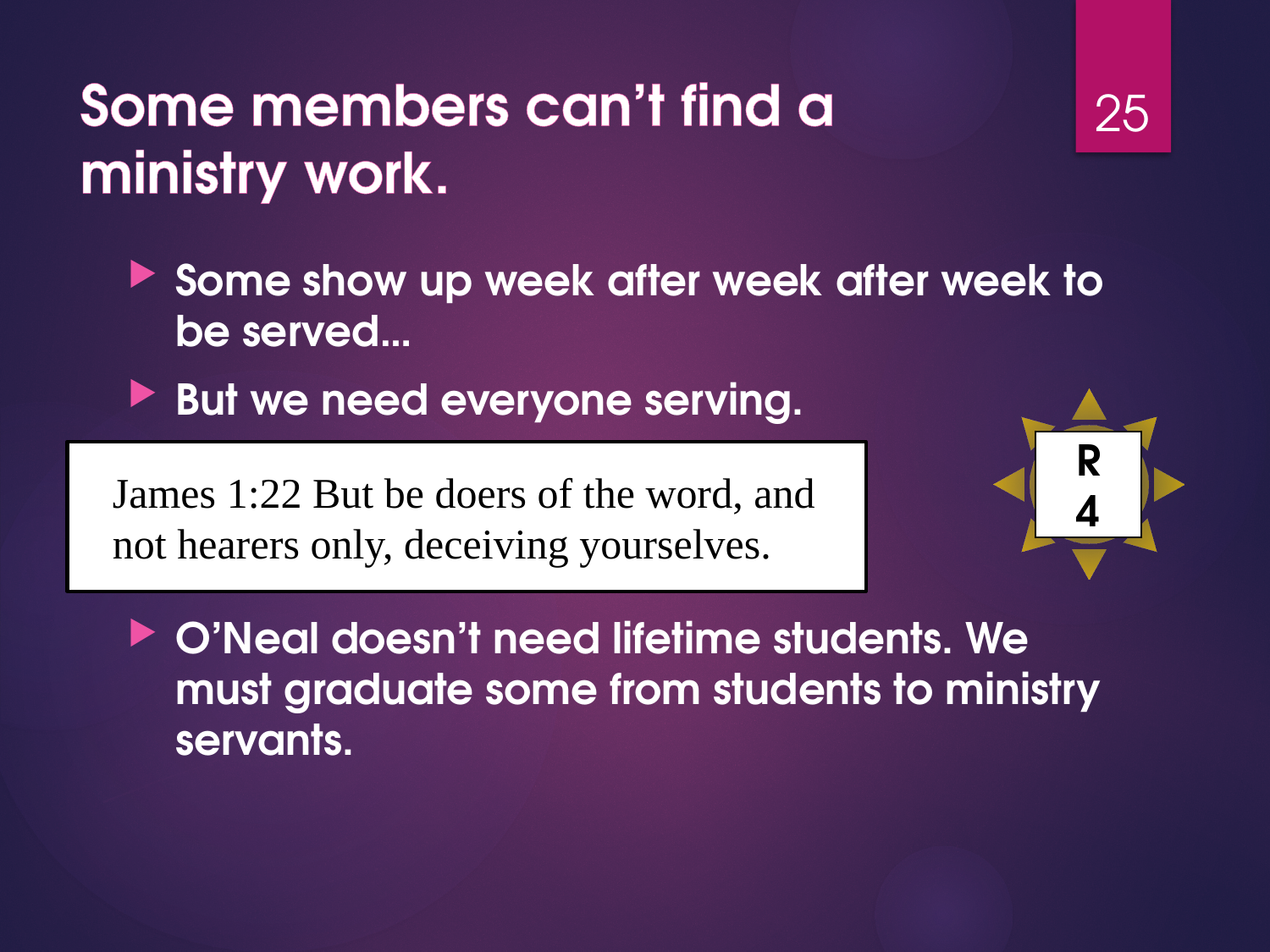

25
# Some members can’t find a ministry work.
Some show up week after week after week to be served…
But we need everyone serving.

O’Neal doesn’t need lifetime students. We must graduate some from students to ministry servants.

R
4
James 1:22 But be doers of the word, and not hearers only, deceiving yourselves.